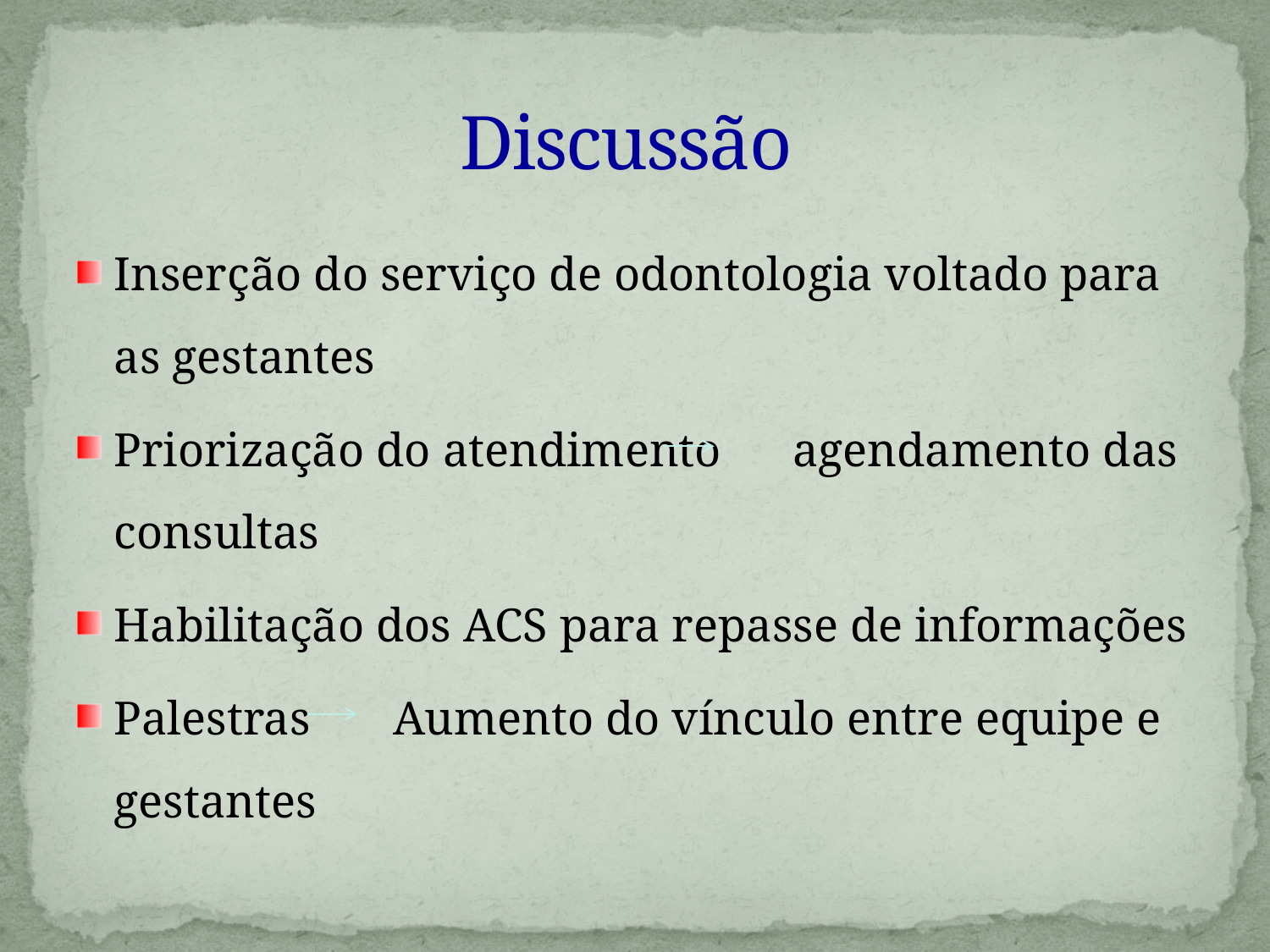

# Discussão
Inserção do serviço de odontologia voltado para as gestantes
Priorização do atendimento      agendamento das consultas
Habilitação dos ACS para repasse de informações
Palestras       Aumento do vínculo entre equipe e gestantes